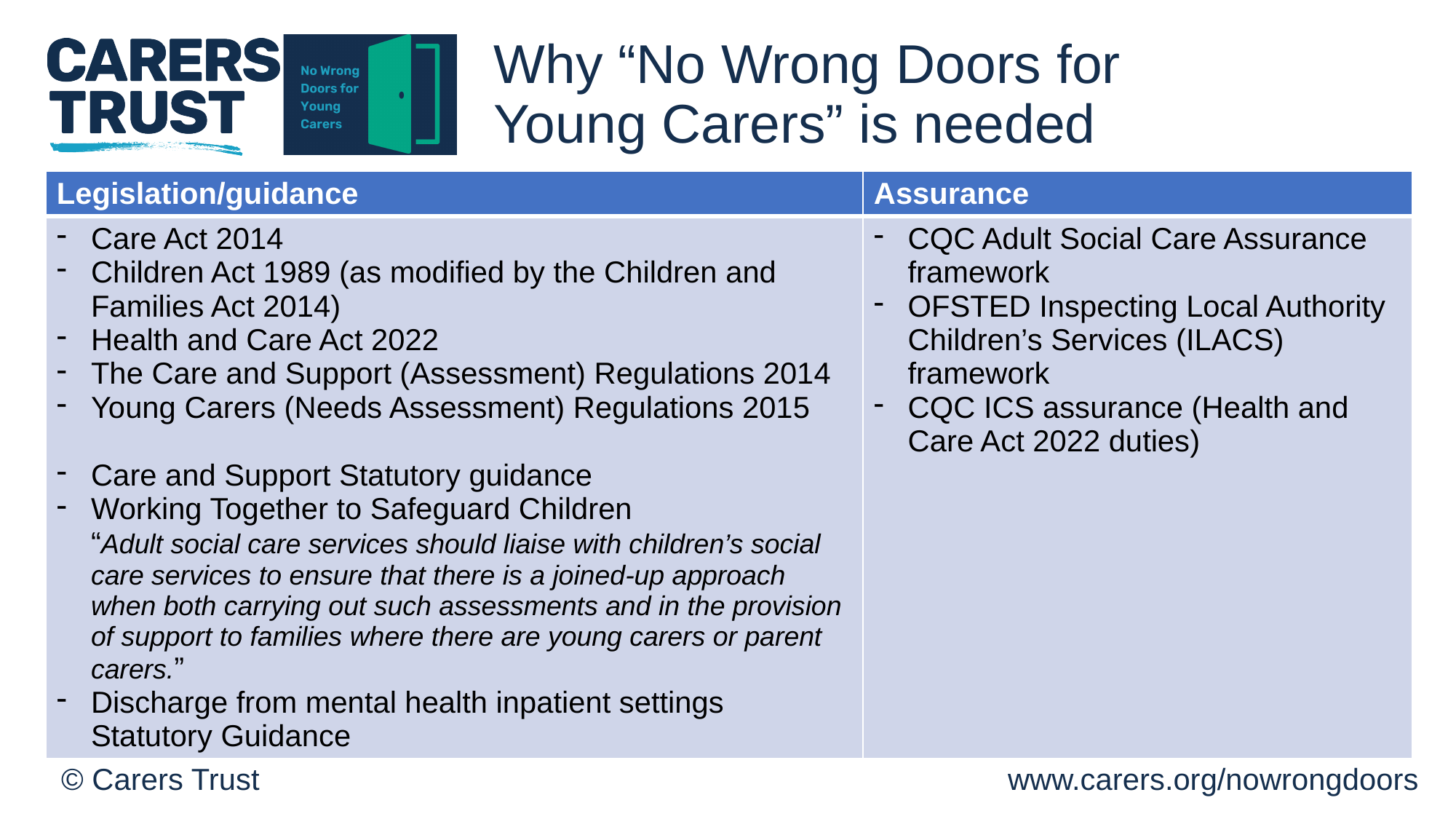

# Why “No Wrong Doors for Young Carers” is needed
| Legislation/guidance | Assurance |
| --- | --- |
| Care Act 2014 Children Act 1989 (as modified by the Children and Families Act 2014) Health and Care Act 2022 The Care and Support (Assessment) Regulations 2014 Young Carers (Needs Assessment) Regulations 2015 Care and Support Statutory guidance Working Together to Safeguard Children “Adult social care services should liaise with children’s social care services to ensure that there is a joined-up approach when both carrying out such assessments and in the provision of support to families where there are young carers or parent carers.” Discharge from mental health inpatient settings Statutory Guidance | CQC Adult Social Care Assurance framework OFSTED Inspecting Local Authority Children’s Services (ILACS) framework CQC ICS assurance (Health and Care Act 2022 duties) |